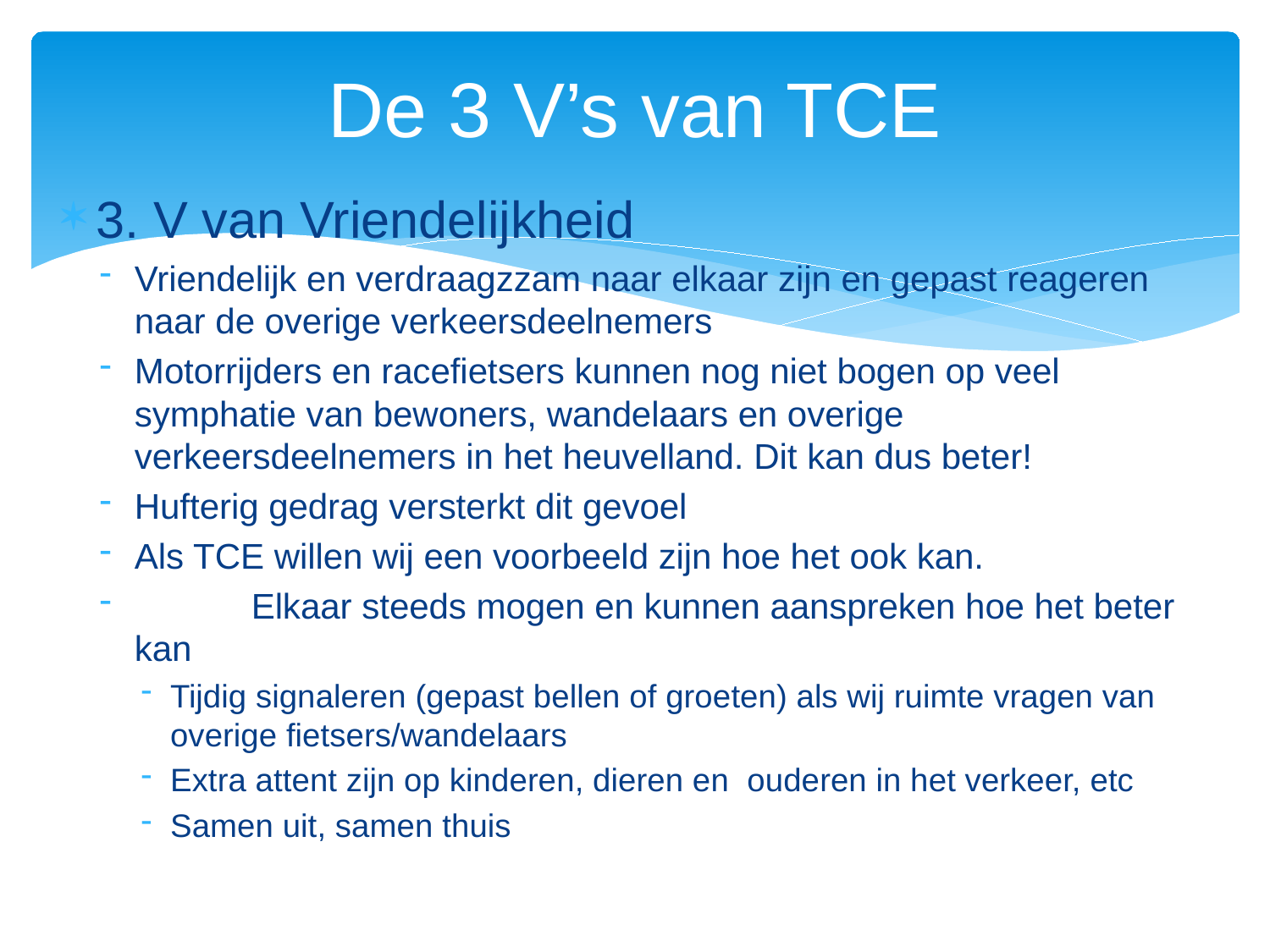

# De 3 V’s van TCE
3. V van Vriendelijkheid
Vriendelijk en verdraagzzam naar elkaar zijn en gepast reageren naar de overige verkeersdeelnemers
Motorrijders en racefietsers kunnen nog niet bogen op veel symphatie van bewoners, wandelaars en overige verkeersdeelnemers in het heuvelland. Dit kan dus beter!
Hufterig gedrag versterkt dit gevoel
Als TCE willen wij een voorbeeld zijn hoe het ook kan.
 	Elkaar steeds mogen en kunnen aanspreken hoe het beter kan
Tijdig signaleren (gepast bellen of groeten) als wij ruimte vragen van overige fietsers/wandelaars
Extra attent zijn op kinderen, dieren en  ouderen in het verkeer, etc
Samen uit, samen thuis